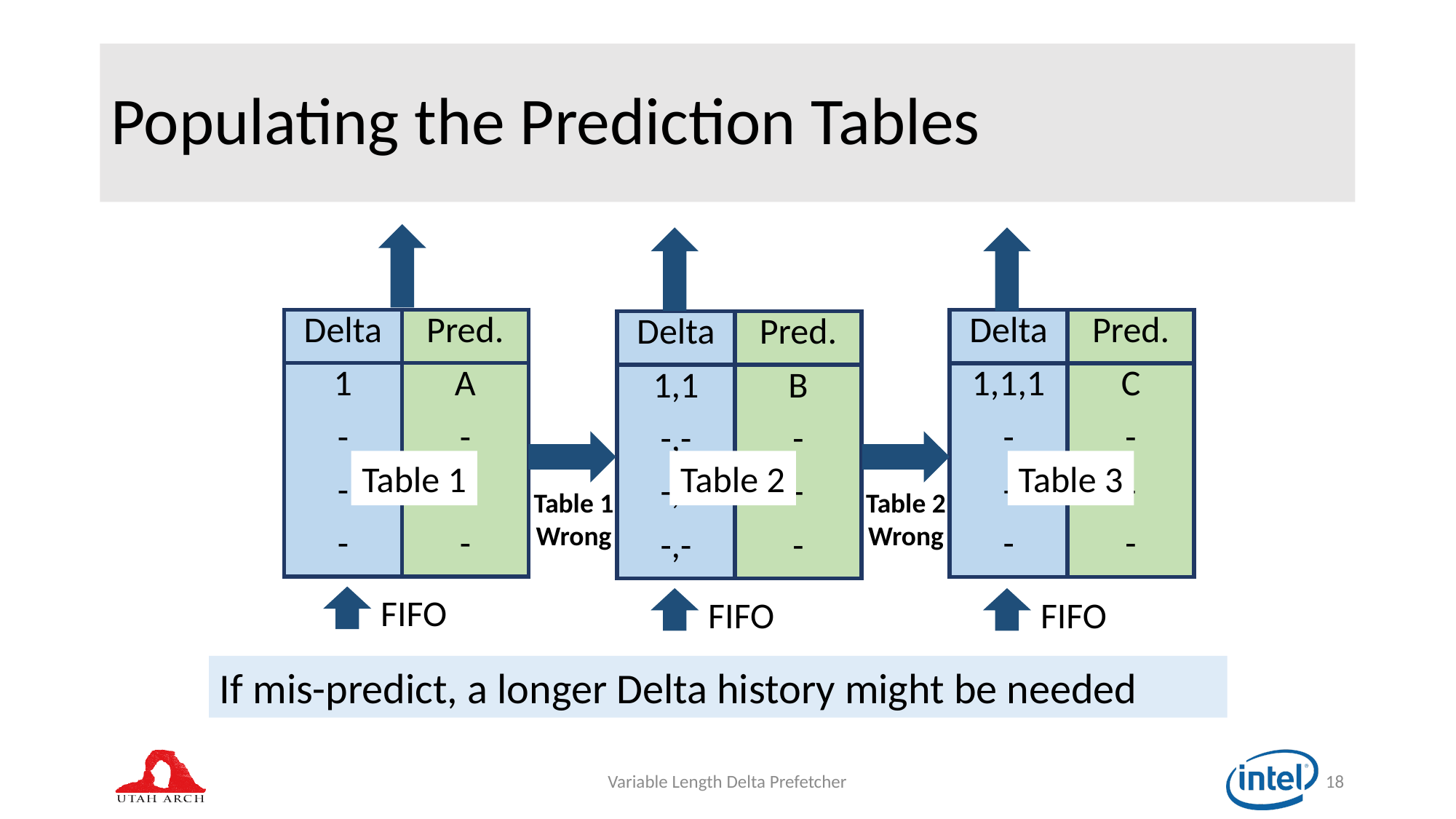

# Populating the Prediction Tables

| Delta | Pred. |
| --- | --- |
| 1 | A |
| - | - |
| - | - |
| - | - |
| Delta | Pred. |
| --- | --- |
| 1,1,1 | C |
| - | - |
| - | - |
| - | - |
| Delta | Pred. |
| --- | --- |
| 1,1 | B |
| -,- | - |
| -,- | - |
| -,- | - |

Table 1
Table 2
Table 3
Table 1
Wrong
Table 2
Wrong
FIFO
FIFO
FIFO

If mis-predict, a longer Delta history might be needed
Variable Length Delta Prefetcher
18